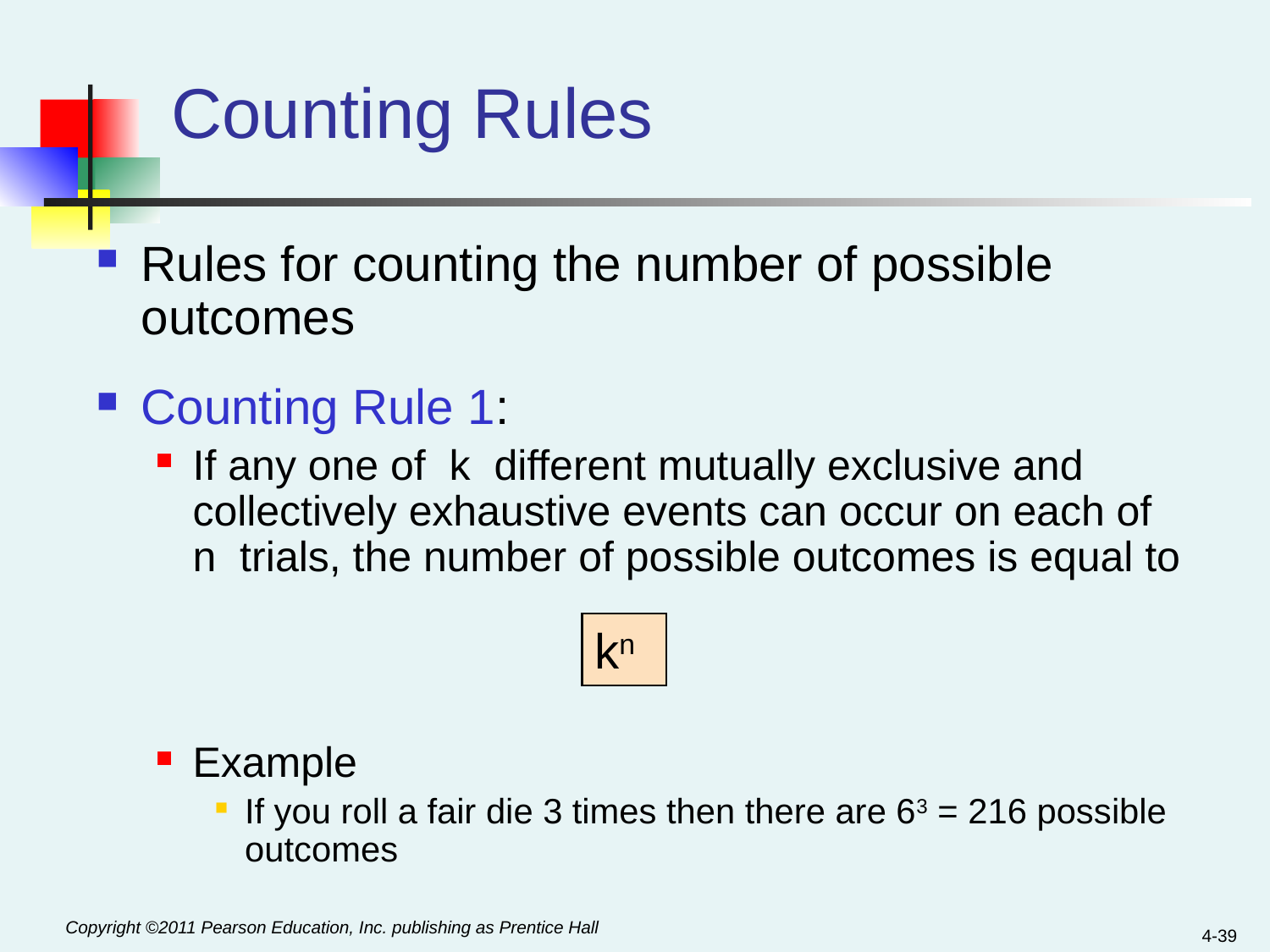

# Counting Rules
Rules for counting the number of possible outcomes

Counting Rule 1:
If any one of  k  different mutually exclusive and collectively exhaustive events can occur on each of  n  trials, the number of possible outcomes is equal to

Example
If you roll a fair die 3 times then there are 63 = 216 possible outcomes
kn
4-39
Copyright ©2011 Pearson Education, Inc. publishing as Prentice Hall